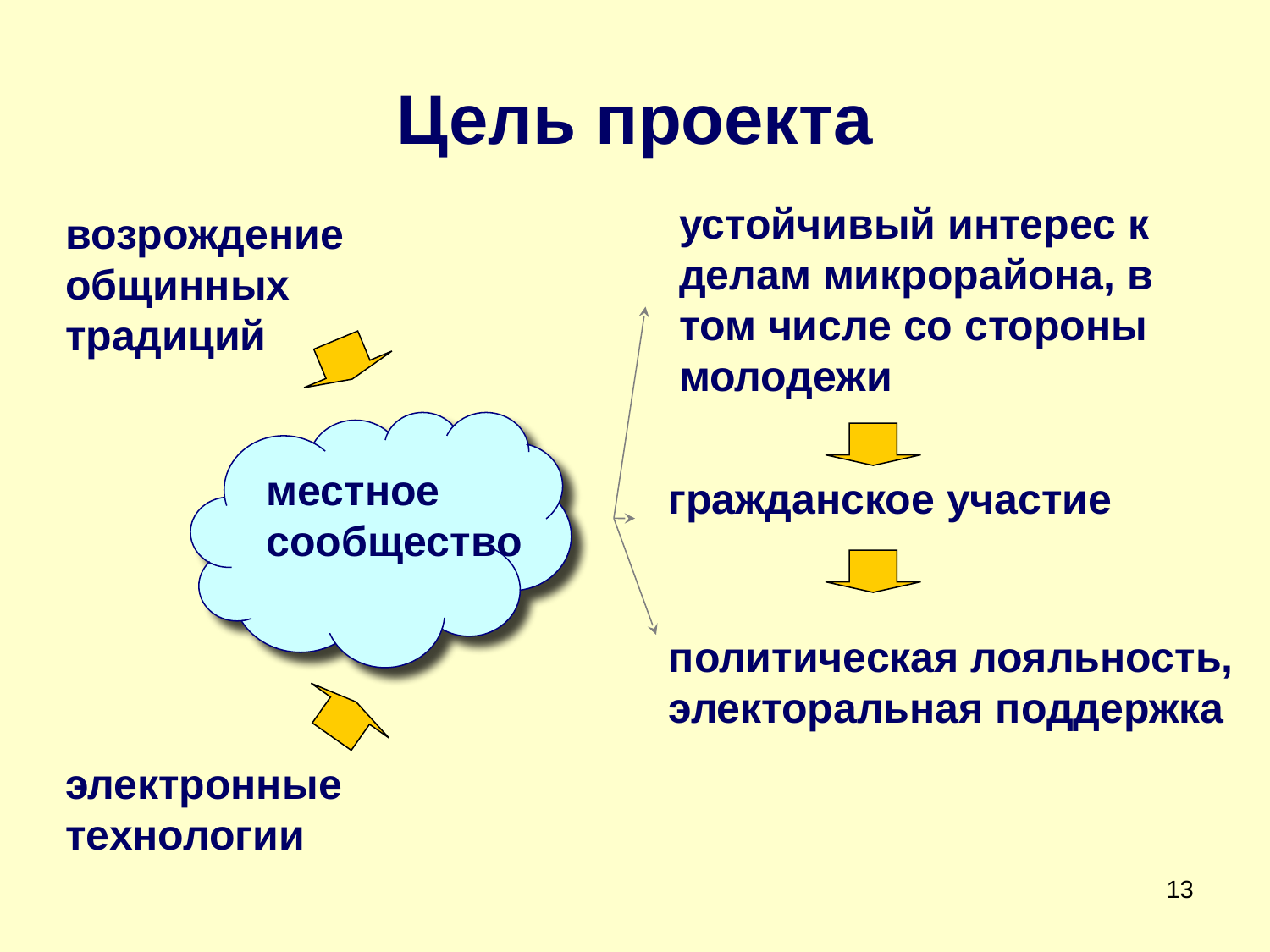

# Цель проекта
устойчивый интерес к делам микрорайона, в том числе со стороны молодежи
возрождение общинных традиций

местное сообщество
гражданское участие

политическая лояльность, электоральная поддержка

электронные технологии
13